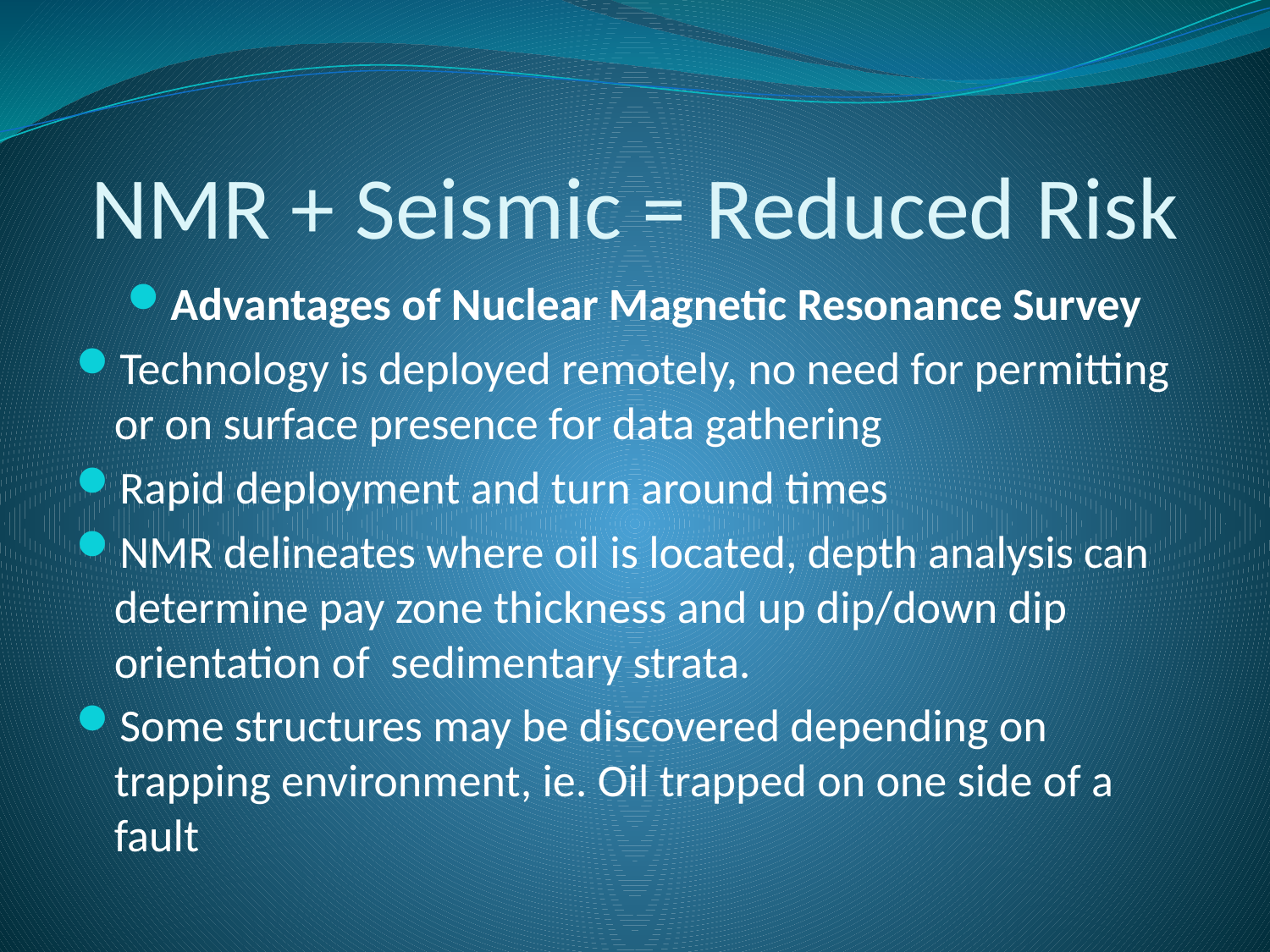

# NMR + Seismic = Reduced Risk
Advantages of Nuclear Magnetic Resonance Survey
Technology is deployed remotely, no need for permitting or on surface presence for data gathering
Rapid deployment and turn around times
NMR delineates where oil is located, depth analysis can determine pay zone thickness and up dip/down dip orientation of  sedimentary strata.
Some structures may be discovered depending on trapping environment, ie. Oil trapped on one side of a fault